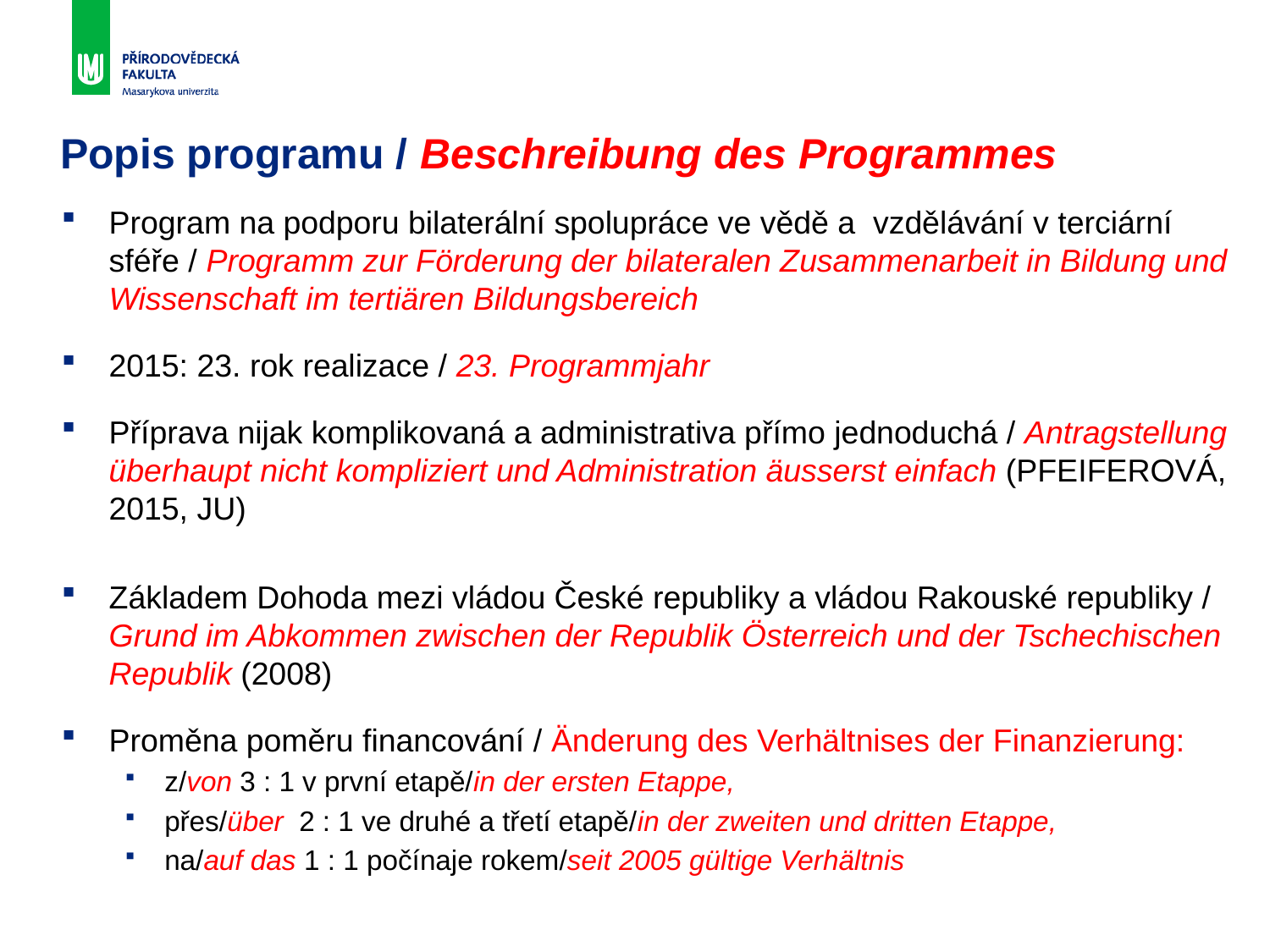

# Popis programu / Beschreibung des Programmes
Program na podporu bilaterální spolupráce ve vědě a  vzdělávání v terciární sféře / Programm zur Förderung der bilateralen Zusammenarbeit in Bildung und Wissenschaft im tertiären Bildungsbereich

2015: 23. rok realizace / 23. Programmjahr

Příprava nijak komplikovaná a administrativa přímo jednoduchá / Antragstellung überhaupt nicht kompliziert und Administration äusserst einfach (PFEIFEROVÁ, 2015, JU)

Základem Dohoda mezi vládou České republiky a vládou Rakouské republiky / Grund im Abkommen zwischen der Republik Österreich und der Tschechischen Republik (2008)

Proměna poměru financování / Änderung des Verhältnises der Finanzierung:
z/von 3 : 1 v první etapě/in der ersten Etappe,
přes/über  2 : 1 ve druhé a třetí etapě/in der zweiten und dritten Etappe,
na/auf das 1 : 1 počínaje rokem/seit 2005 gültige Verhältnis